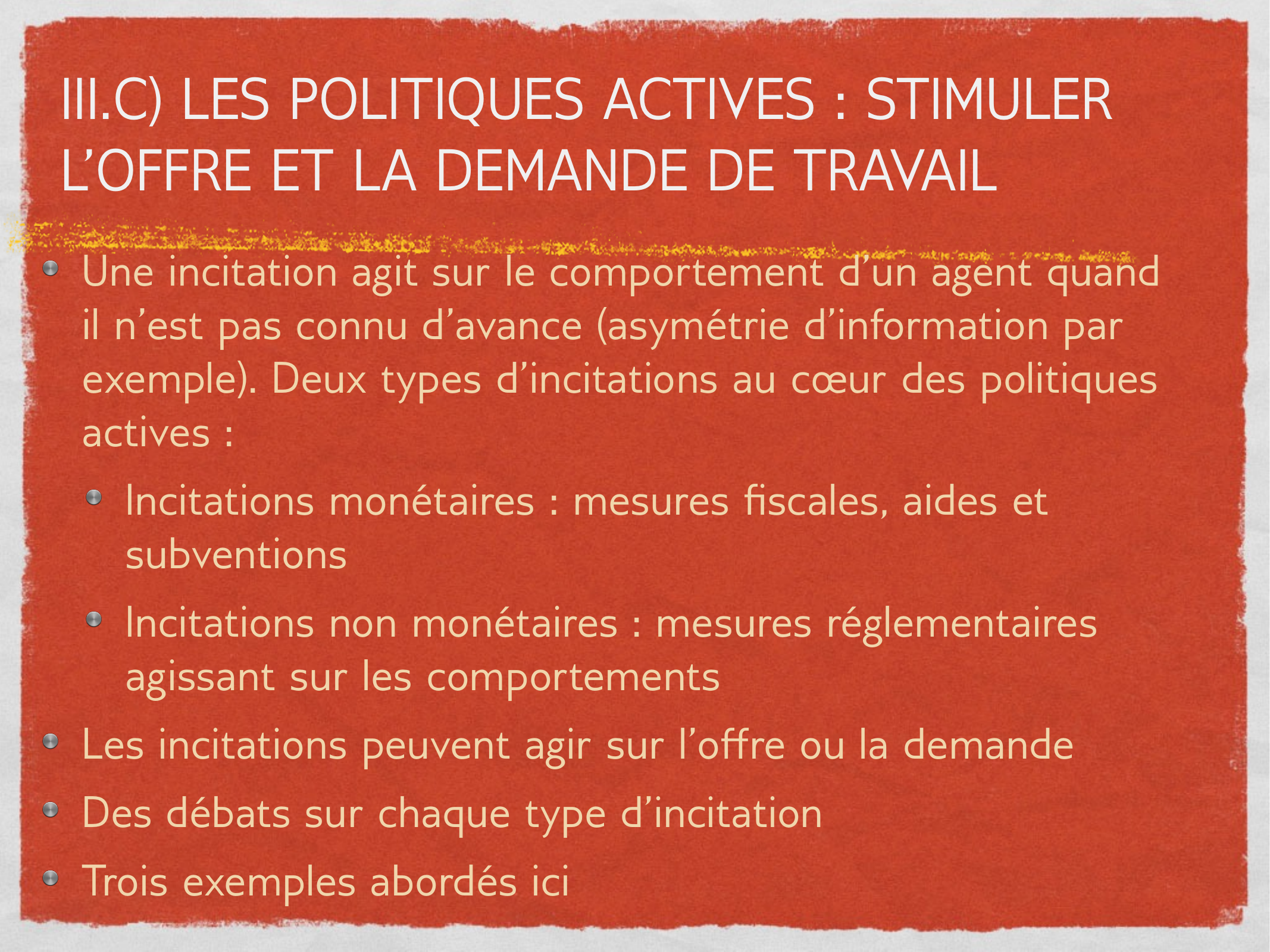

# III.C) Les politiques actives : stimuler l’offre et la demande de travail
Une incitation agit sur le comportement d’un agent quand il n’est pas connu d’avance (asymétrie d’information par exemple). Deux types d’incitations au coeur des politiques actives :
Incitations monétaires : mesures fiscales, aides et subventions
Incitations non monétaires : mesures réglementaires agissant sur les comportements
Les incitations peuvent agir sur l’offre ou la demande
Des débats sur chaque type d’incitation
Trois exemples abordés ici